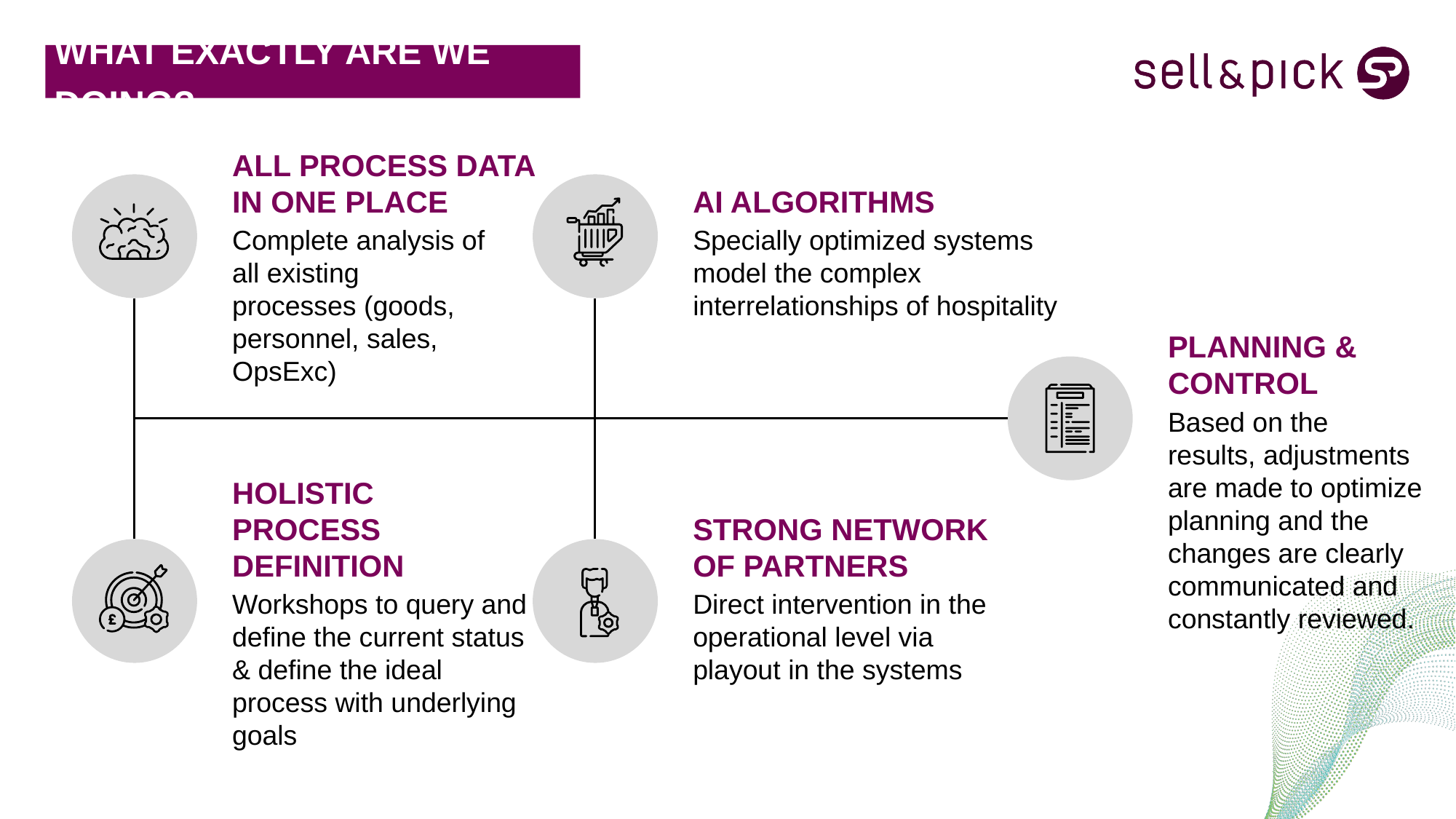

# WHAT EXACTLY ARE WE DOING?
ALL PROCESS DATA IN ONE PLACE
AI ALGORITHMS

Complete analysis of all existing processes (goods, personnel, sales, OpsExc)
Specially optimized systems model the complex interrelationships of hospitality

PLANNING & CONTROL

Based on the results, adjustments are made to optimize planning and the changes are clearly communicated and constantly reviewed.
STRONG NETWORK OF PARTNERS

Direct intervention in the operational level via playout in the systems

HOLISTIC PROCESS DEFINITION
Workshops to query and define the current status & define the ideal process with underlying goals